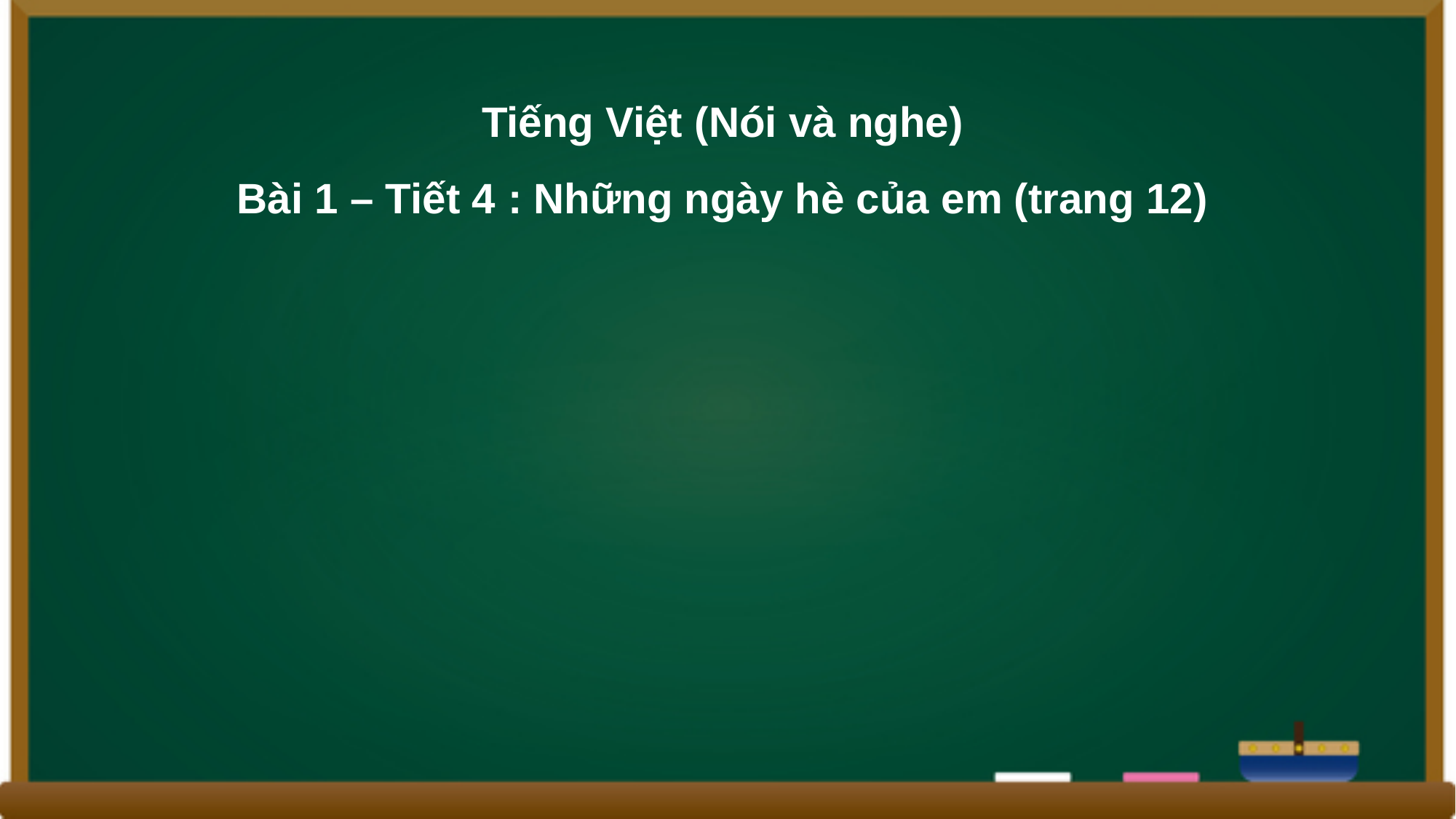

Tiếng Việt (Nói và nghe)
Bài 1 – Tiết 4 : Những ngày hè của em (trang 12)